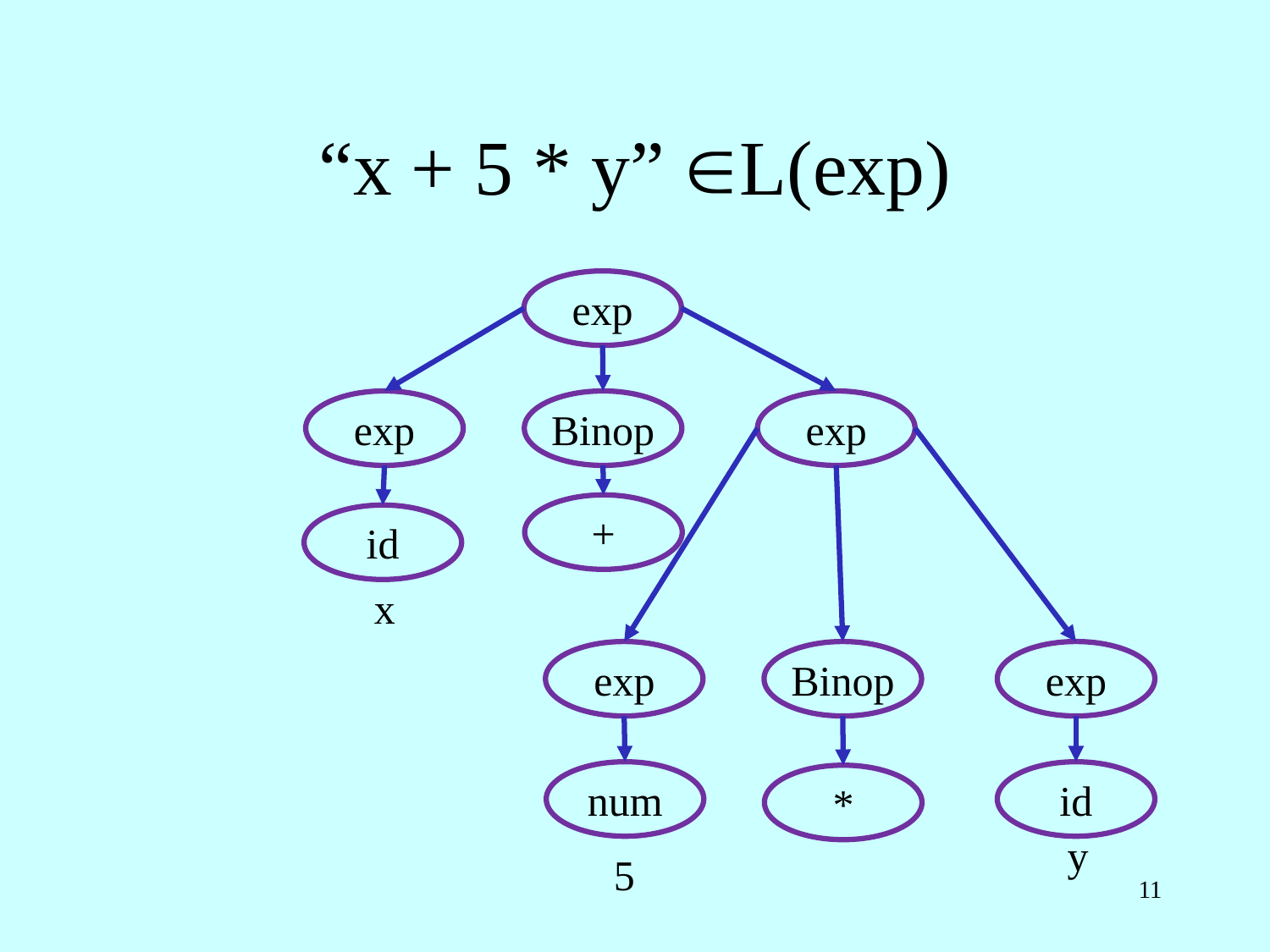

# “x + 5 * y” ∈L(exp)
exp
exp
Binop
exp
+
id
x
exp
Binop
exp
num
id
*
y
5
11